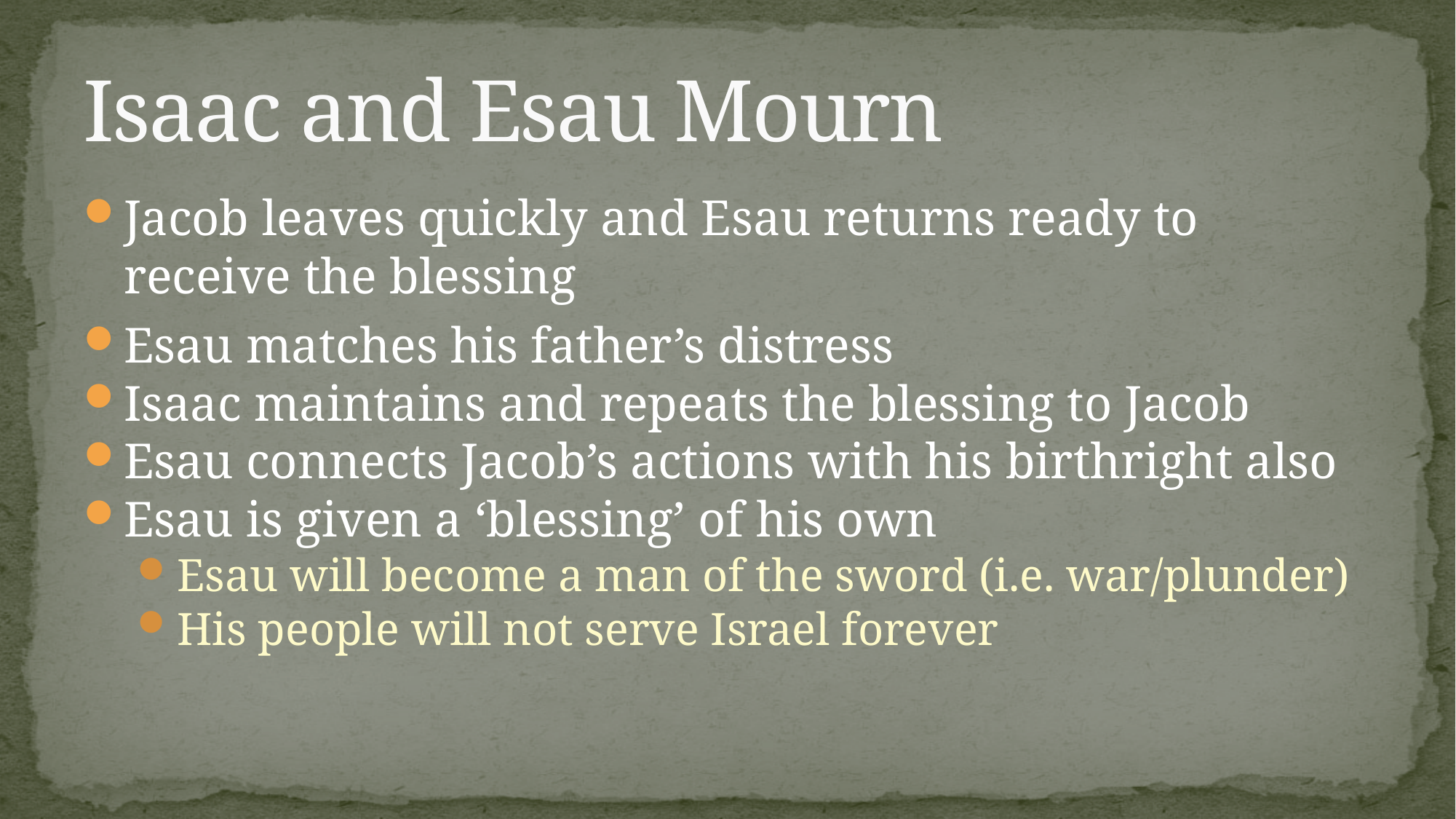

# Isaac and Esau Mourn
Jacob leaves quickly and Esau returns ready to receive the blessing
Esau matches his father’s distress
Isaac maintains and repeats the blessing to Jacob
Esau connects Jacob’s actions with his birthright also
Esau is given a ‘blessing’ of his own
Esau will become a man of the sword (i.e. war/plunder)
His people will not serve Israel forever